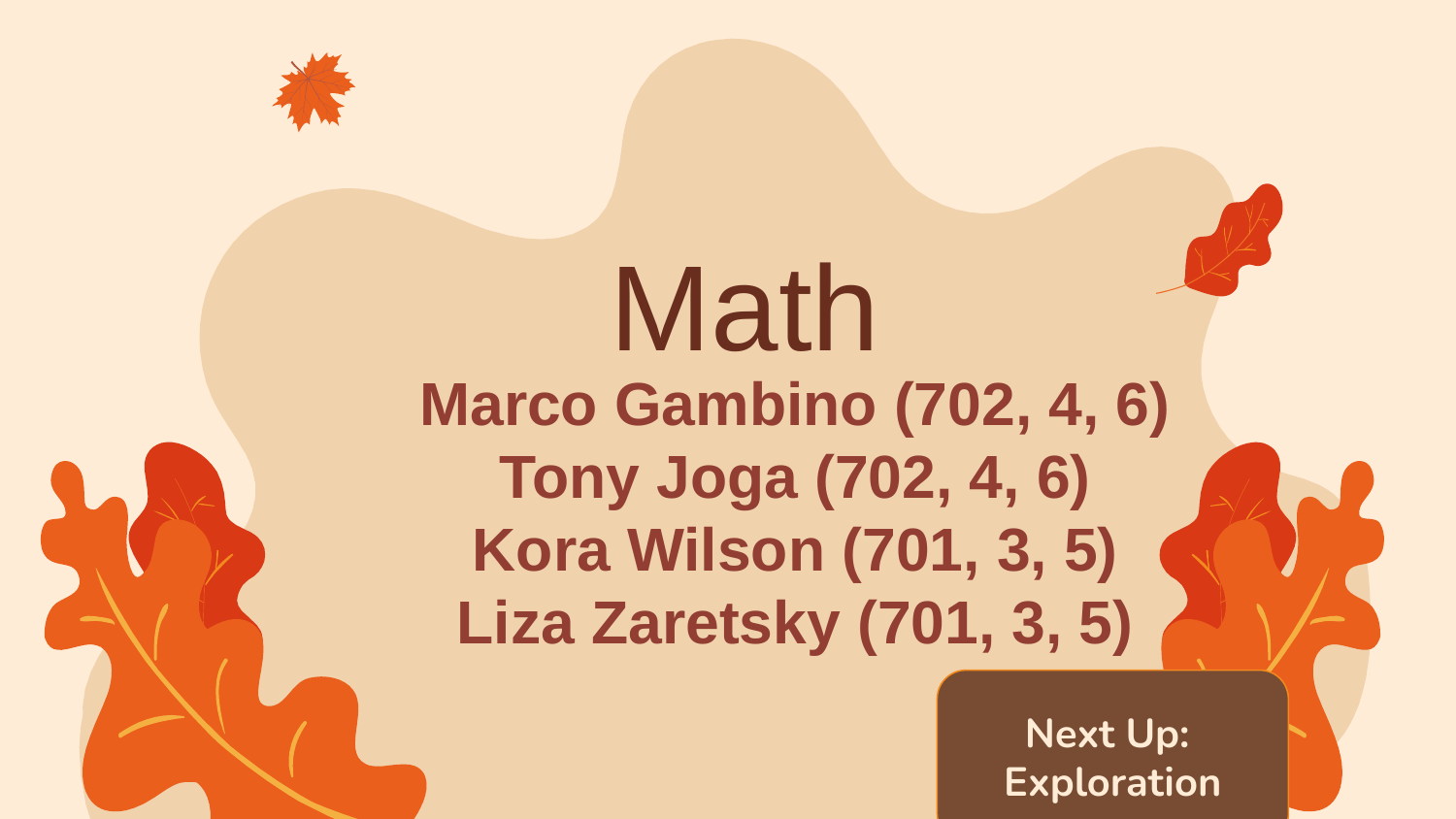

# Math
Marco Gambino (702, 4, 6)
Tony Joga (702, 4, 6)
Kora Wilson (701, 3, 5)
Liza Zaretsky (701, 3, 5)
Next Up:
Exploration